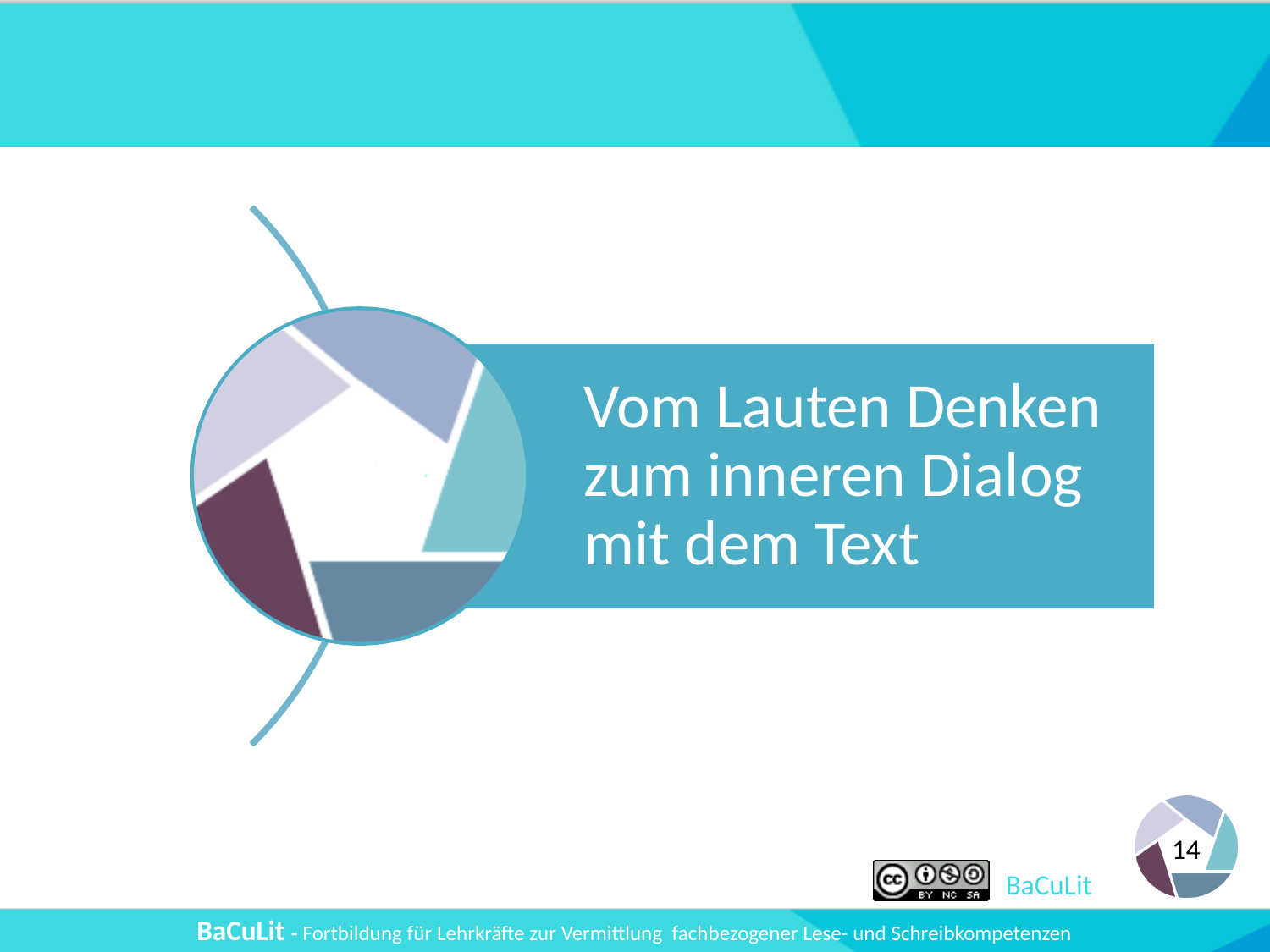

#

Vom Lauten Denken zum inneren Dialog mit dem Text